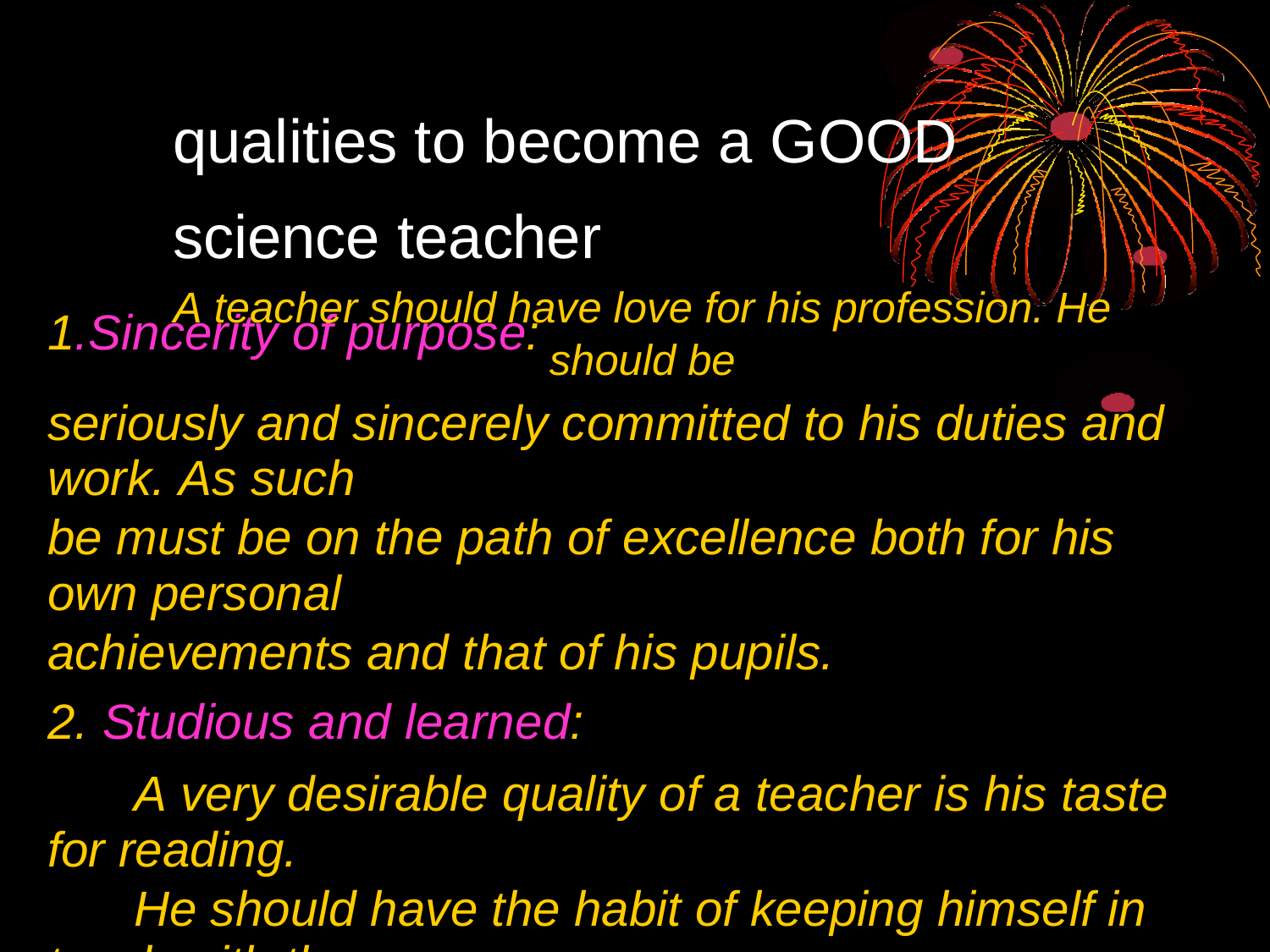

qualities to become a GOOD science teacher
1.Sincerity of purpose:

A teacher should have love for his profession. He should be
seriously and sincerely committed to his duties and work. As such
be must be on the path of excellence both for his own personal
achievements and that of his pupils.
2. Studious and learned:
A very desirable quality of a teacher is his taste for reading.
He should have the habit of keeping himself in touch with the
latest development especially belonging to his own subjects. He
should be a voracious reader of the knowledge available to him from
multi-dimensional sources.